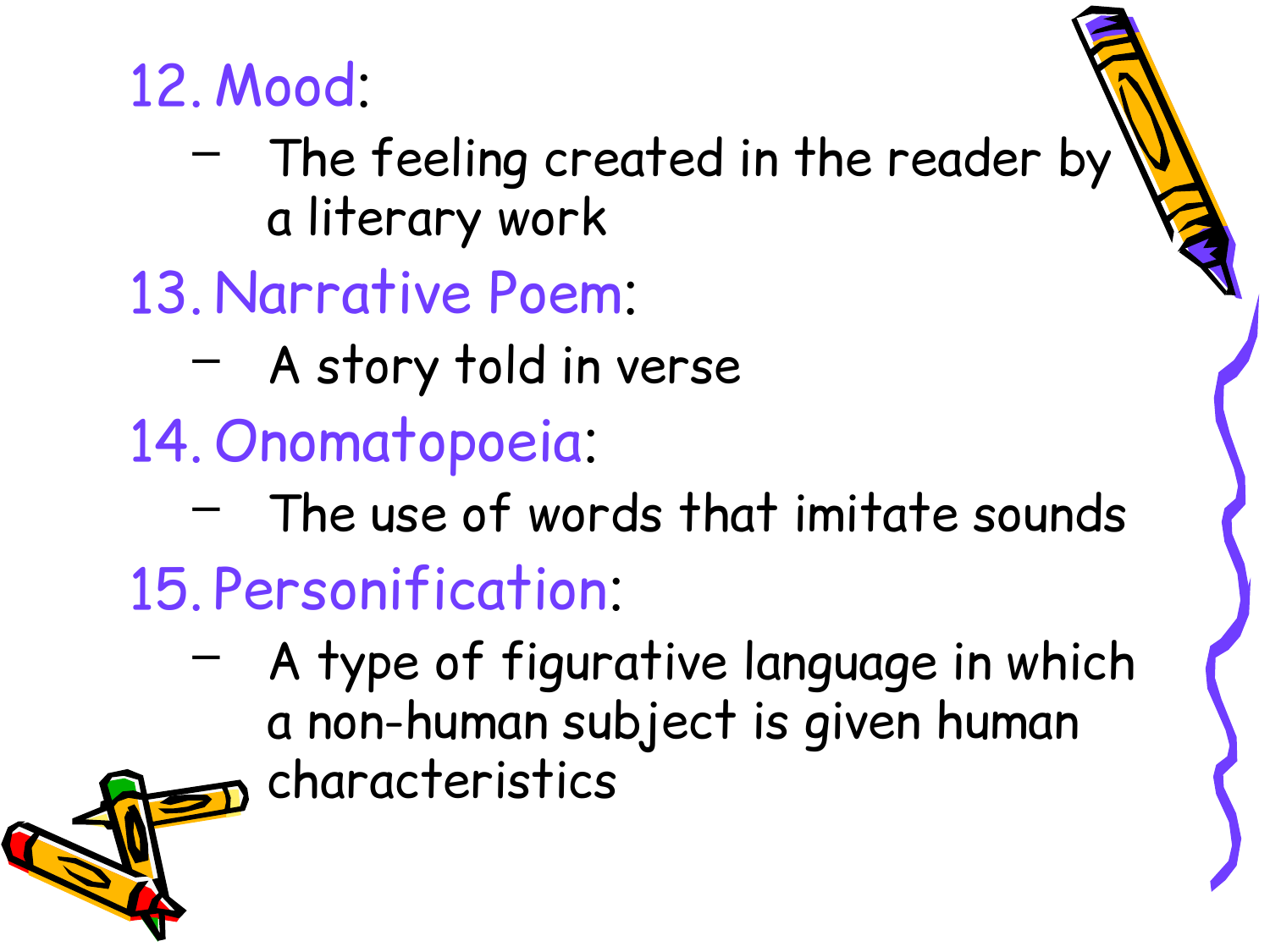

Mood:
The feeling created in the reader by a literary work
Narrative Poem:
A story told in verse
Onomatopoeia:
The use of words that imitate sounds
Personification:
A type of figurative language in which a non-human subject is given human characteristics